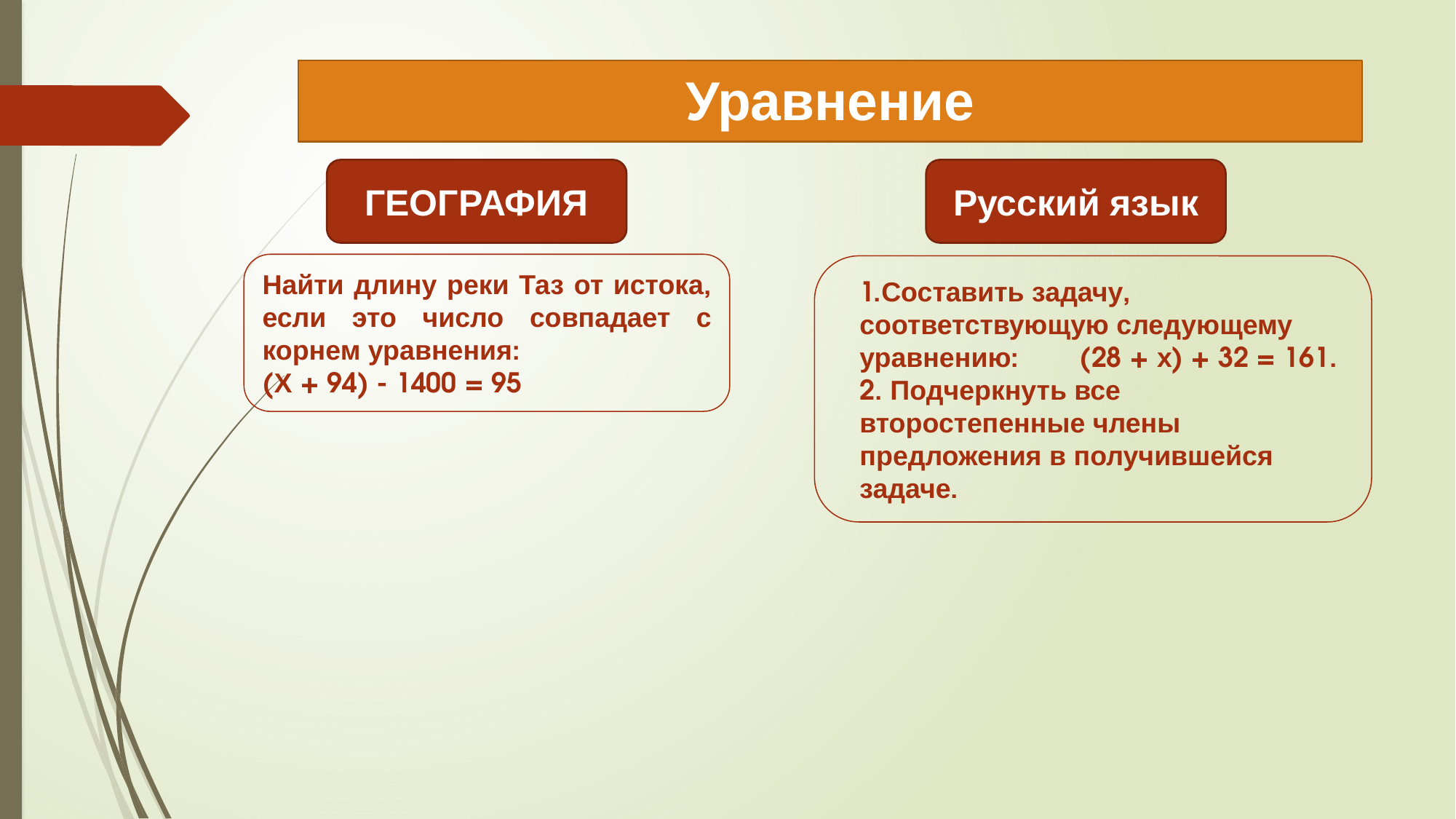

# Уравнение
ГЕОГРАФИЯ
Русский язык
Найти длину реки Таз от истока, если это число совпадает с корнем уравнения:
(Х + 94) - 1400 = 95
Составить задачу, соответствующую следующему уравнению:        (28 + х) + 32 = 161.
2. Подчеркнуть все второстепенные члены предложения в получившейся задаче.